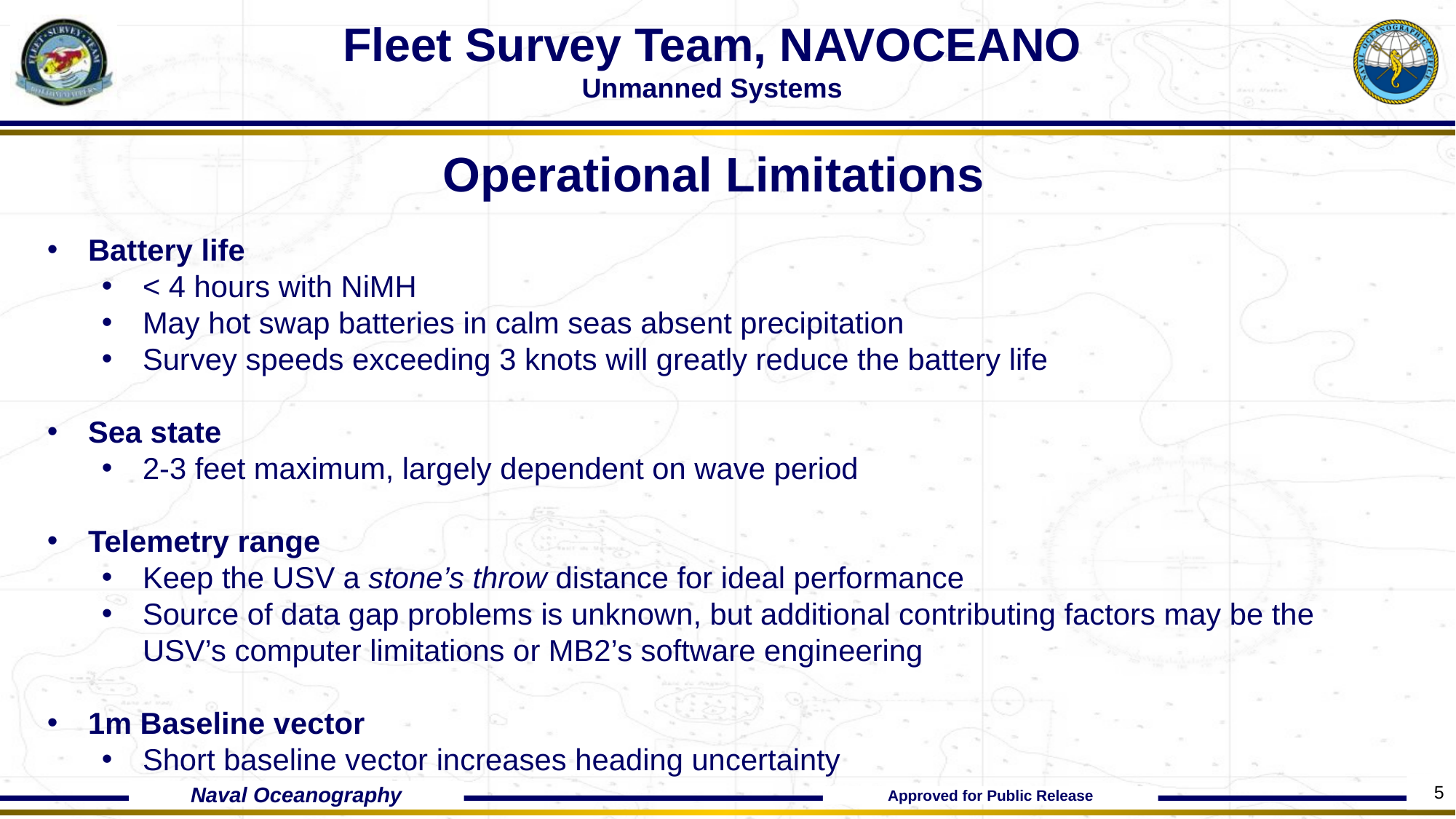

Fleet Survey Team, NAVOCEANO
Unmanned Systems
Operational Limitations

Battery life
< 4 hours with NiMH
May hot swap batteries in calm seas absent precipitation
Survey speeds exceeding 3 knots will greatly reduce the battery life

Sea state
2-3 feet maximum, largely dependent on wave period

Telemetry range
Keep the USV a stone’s throw distance for ideal performance
Source of data gap problems is unknown, but additional contributing factors may be the USV’s computer limitations or MB2’s software engineering

1m Baseline vector
Short baseline vector increases heading uncertainty
5